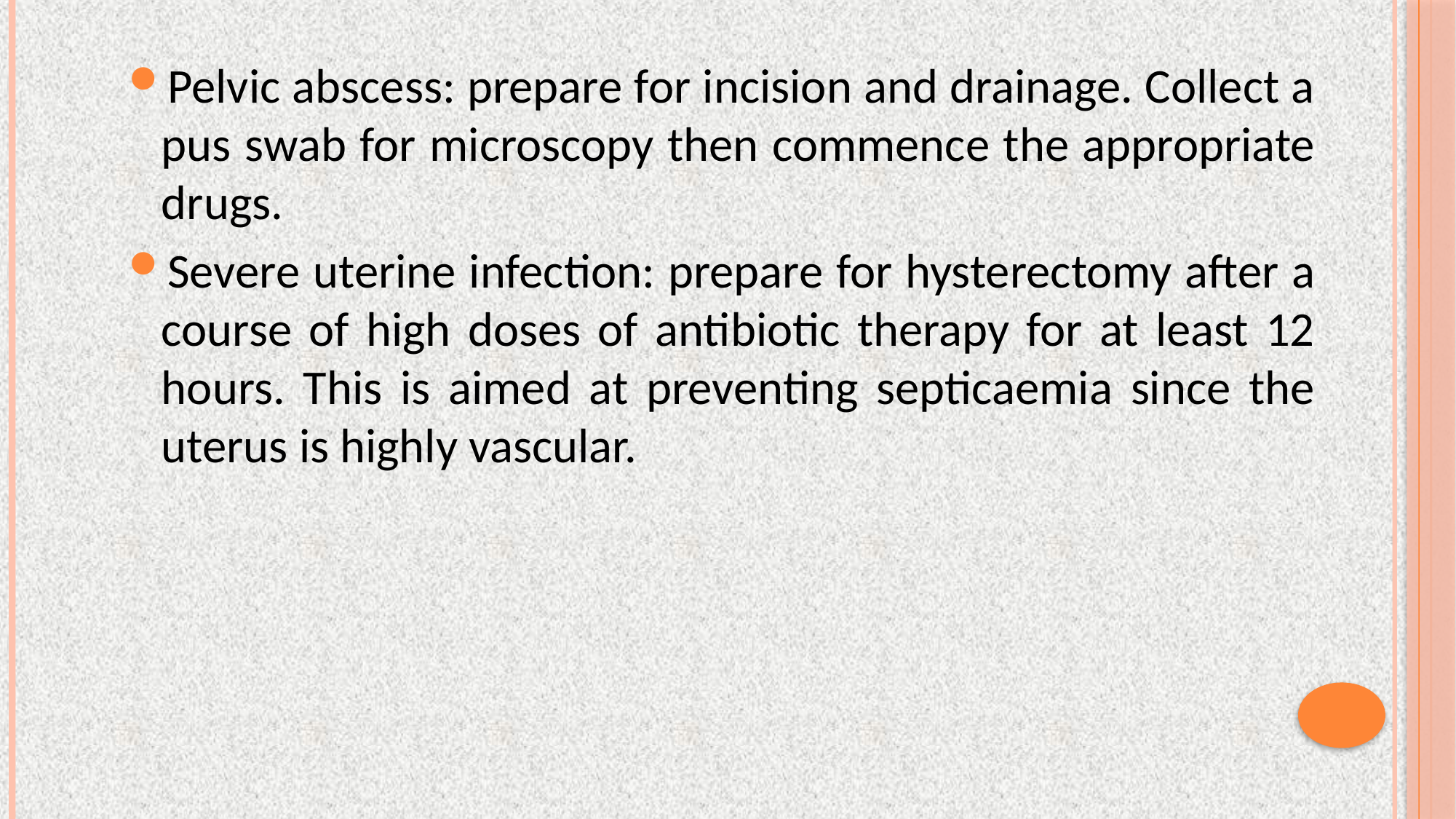

Pelvic abscess: prepare for incision and drainage. Collect a pus swab for microscopy then commence the appropriate drugs.
Severe uterine infection: prepare for hysterectomy after a course of high doses of antibiotic therapy for at least 12 hours. This is aimed at preventing septicaemia since the uterus is highly vascular.